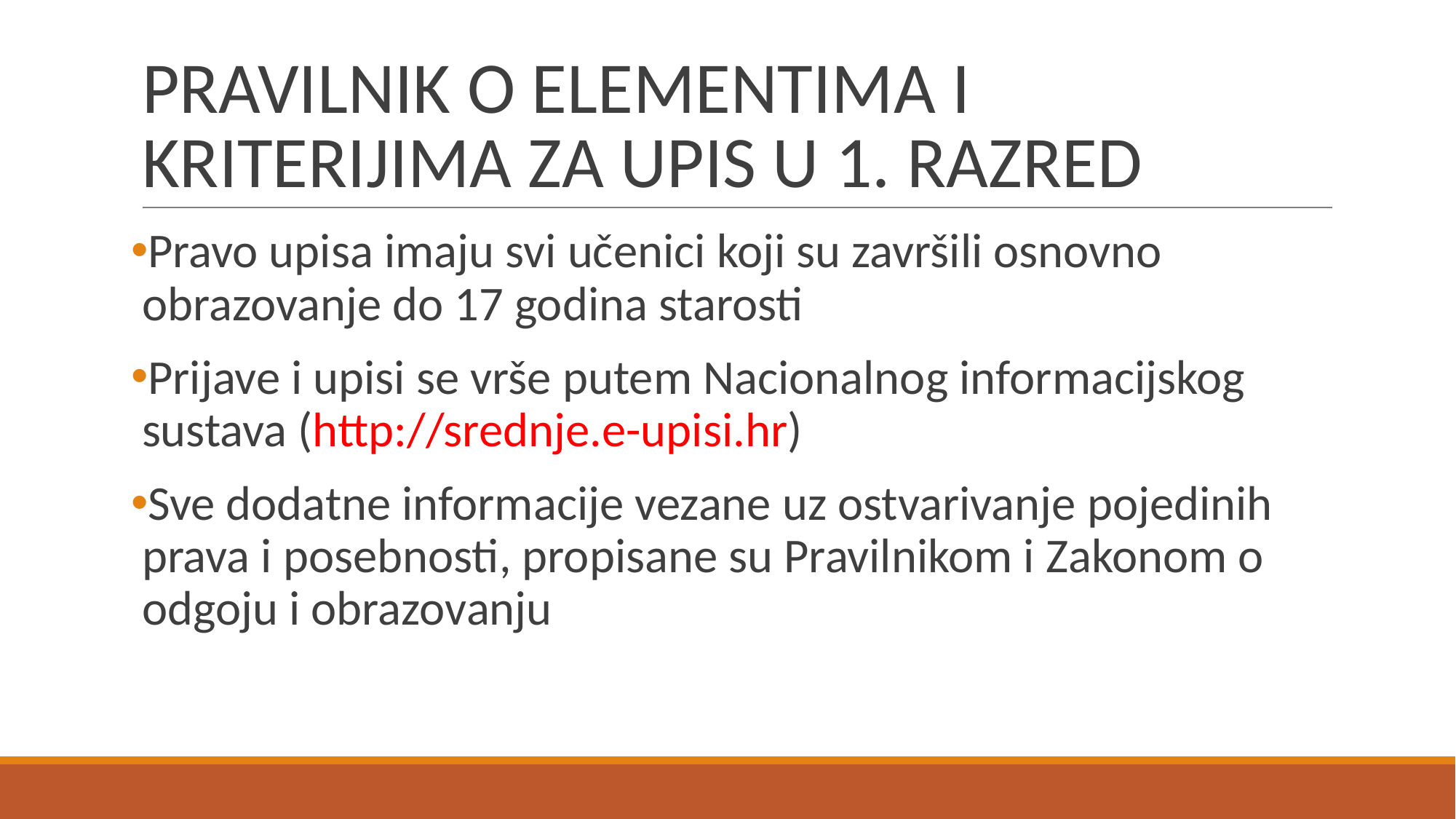

# PRAVILNIK O ELEMENTIMA I KRITERIJIMA ZA UPIS U 1. RAZRED
Pravo upisa imaju svi učenici koji su završili osnovno obrazovanje do 17 godina starosti
Prijave i upisi se vrše putem Nacionalnog informacijskog sustava (http://srednje.e-upisi.hr)
Sve dodatne informacije vezane uz ostvarivanje pojedinih prava i posebnosti, propisane su Pravilnikom i Zakonom o odgoju i obrazovanju